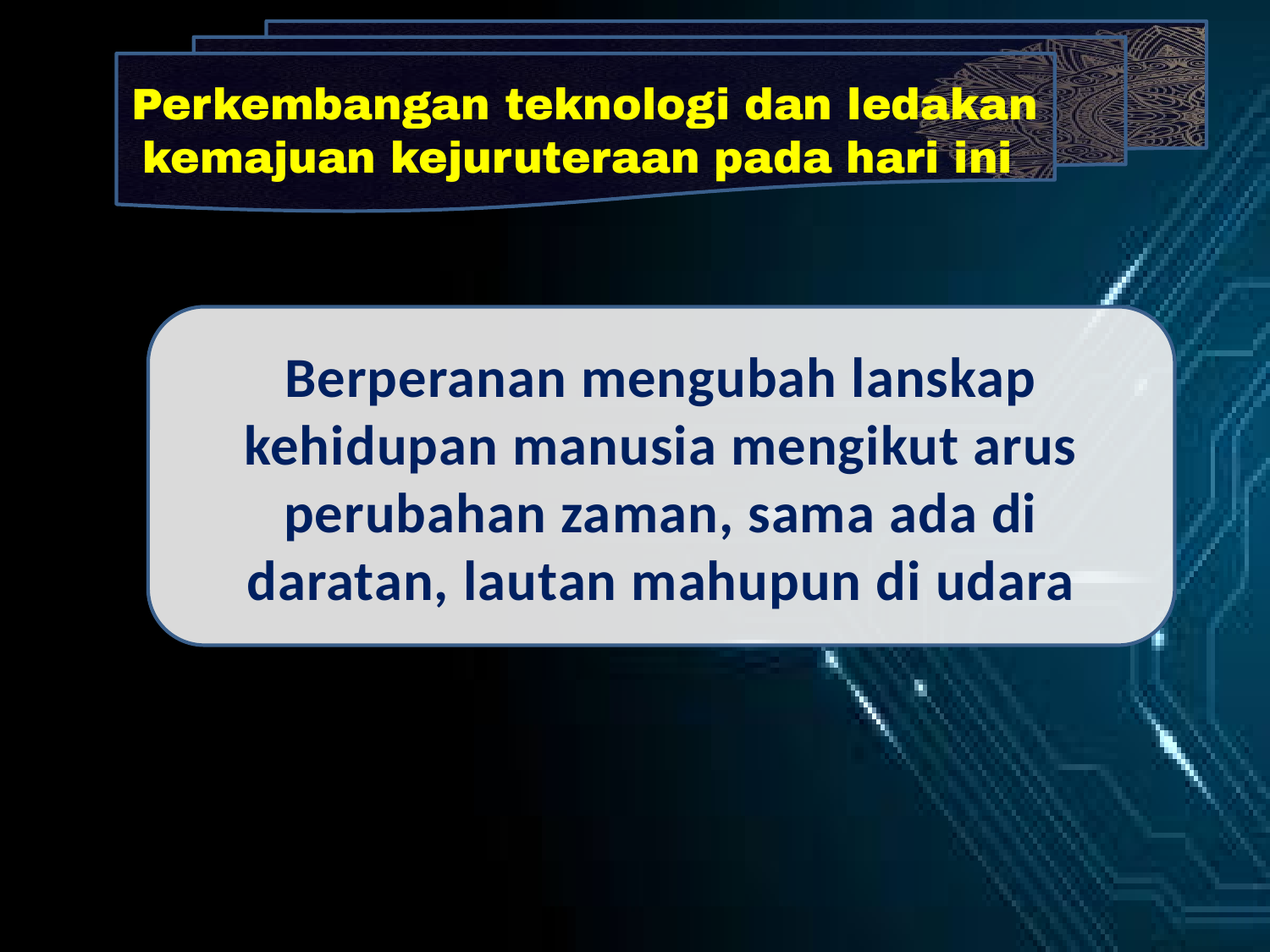

Perkembangan teknologi dan ledakan kemajuan kejuruteraan pada hari ini
Berperanan mengubah lanskap kehidupan manusia mengikut arus perubahan zaman, sama ada di daratan, lautan mahupun di udara